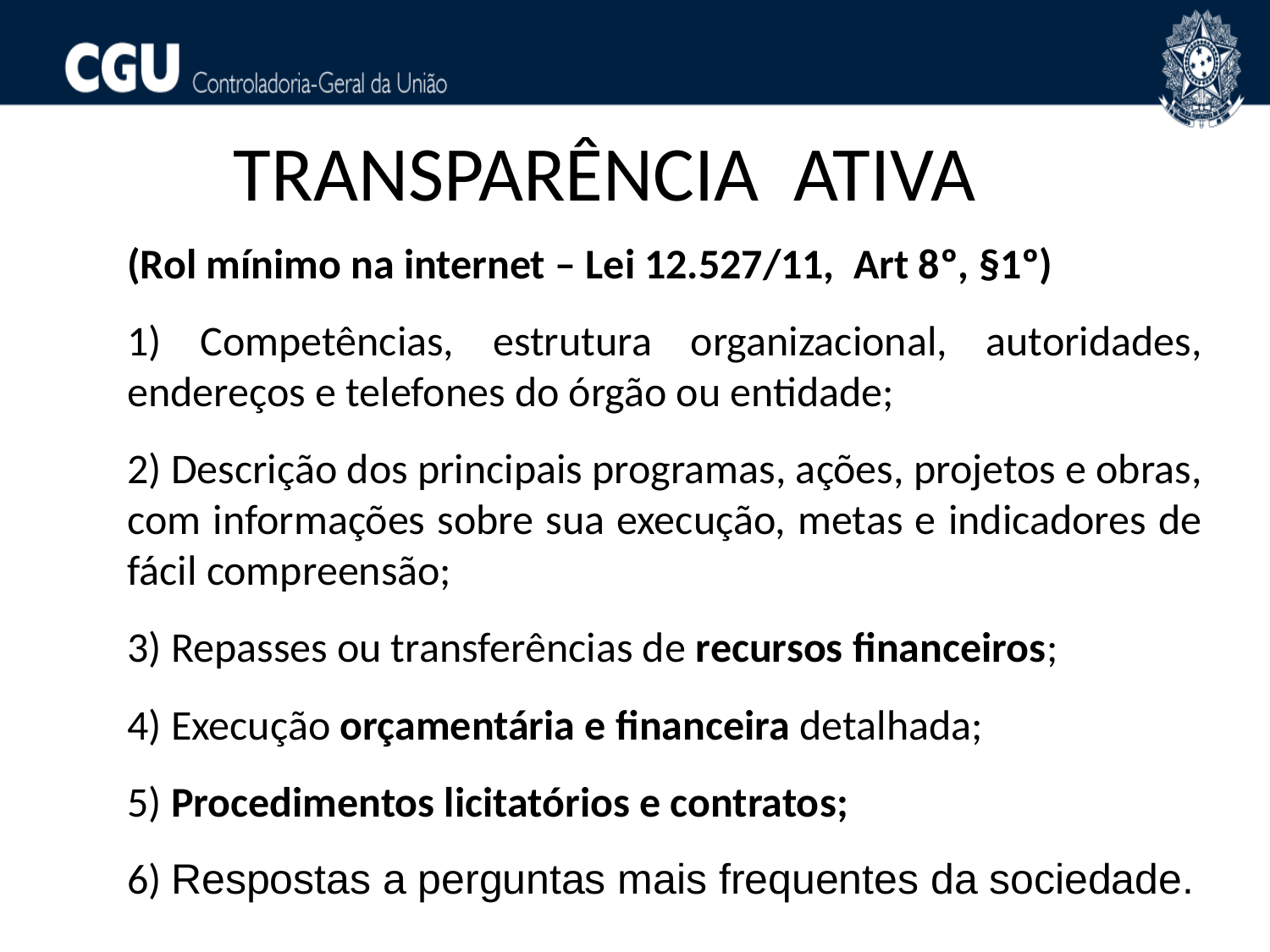

TRANSPARÊNCIA  ATIVA
(Rol mínimo na internet – Lei 12.527/11,  Art 8º, §1º)
 Competências, estrutura organizacional, autoridades, endereços e telefones do órgão ou entidade;
2) Descrição dos principais programas, ações, projetos e obras, com informações sobre sua execução, metas e indicadores de fácil compreensão;
3) Repasses ou transferências de recursos financeiros;
4) Execução orçamentária e financeira detalhada;
5) Procedimentos licitatórios e contratos;
6) Respostas a perguntas mais frequentes da sociedade.